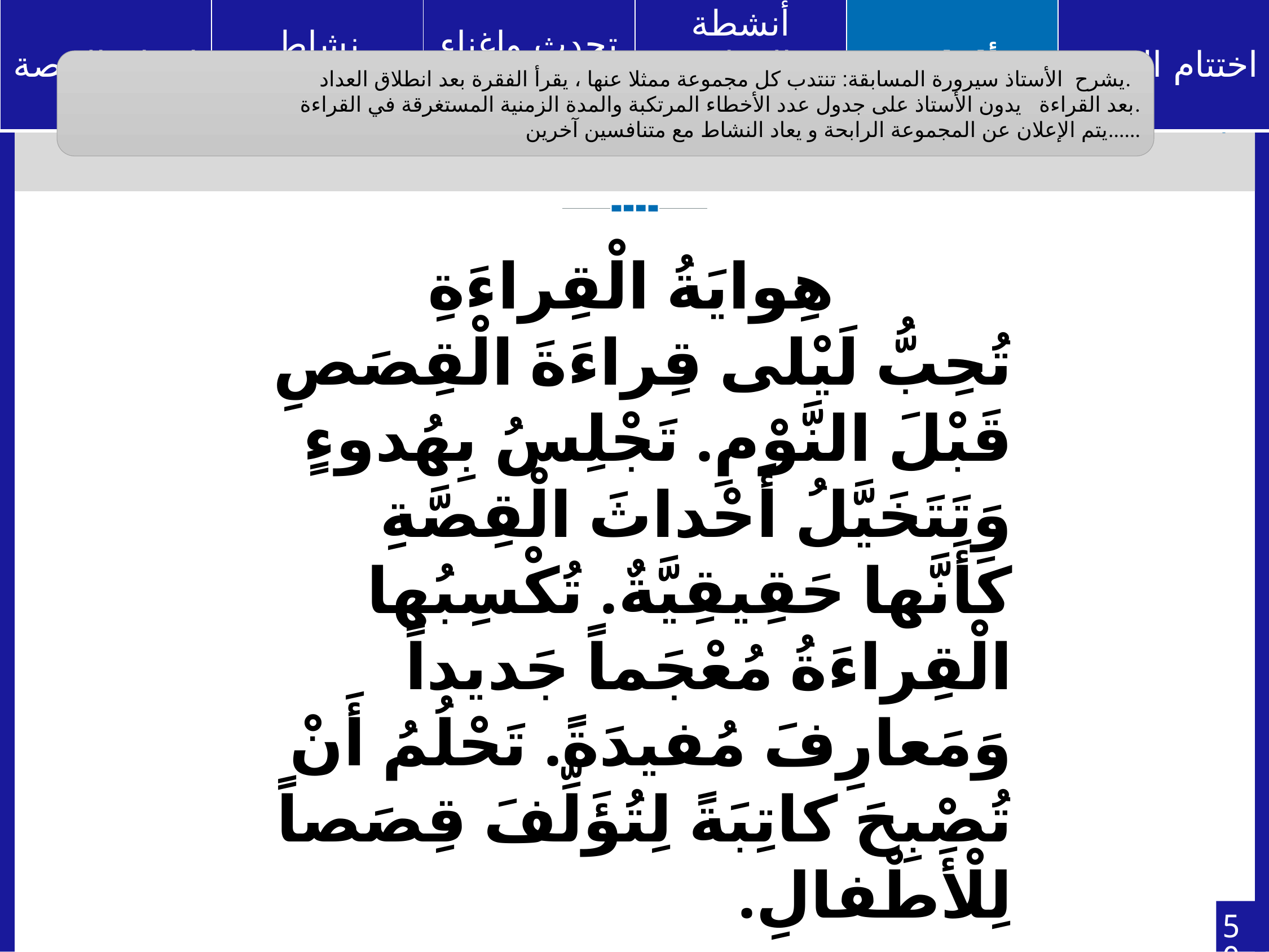

يشرح  الأستاذ سيرورة المسابقة: تنتدب كل مجموعة ممثلا عنها ، يقرأ الفقرة بعد انطلاق العداد.
بعد القراءة   يدون الأستاذ على جدول عدد الأخطاء المرتكبة والمدة الزمنية المستغرقة في القراءة.
يتم الإعلان عن المجموعة الرابحة و يعاد النشاط مع متنافسين آخرين......
 هِوايَةُ الْقِراءَةِ
تُحِبُّ لَيْلى قِراءَةَ الْقِصَصِ قَبْلَ النَّوْمِ. تَجْلِسُ بِهُدوءٍ وَتَتَخَيَّلُ أَحْداثَ الْقِصَّةِ كَأَنَّها حَقِيقِيَّةٌ. تُكْسِبُها الْقِراءَةُ مُعْجَماً جَديداً وَمَعارِفَ مُفيدَةً. تَحْلُمُ أَنْ تُصْبِحَ كاتِبَةً لِتُؤَلِّفَ قِصَصاً لِلْأَطْفالِ.